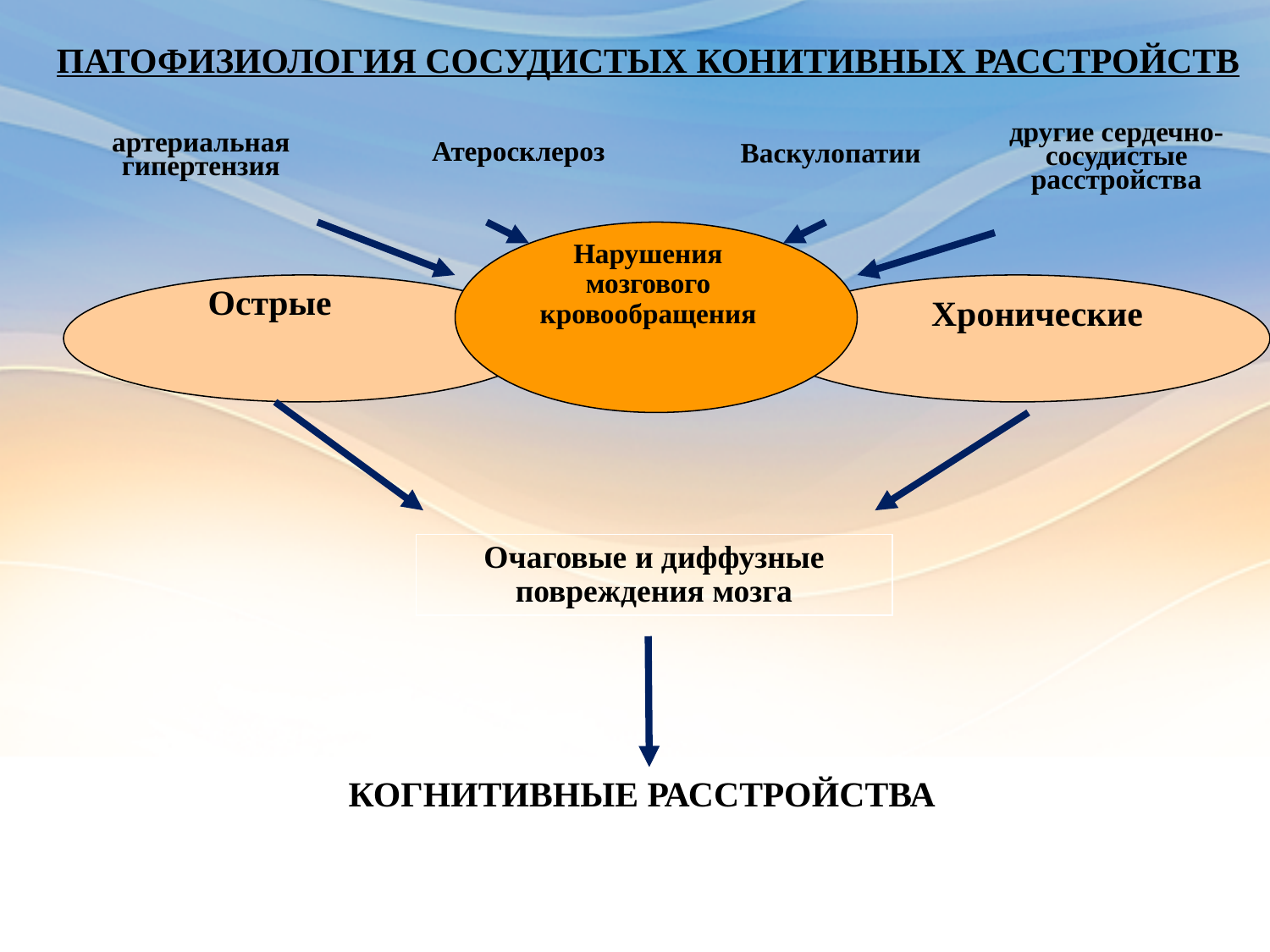

ПАТОФИЗИОЛОГИЯ СОСУДИСТЫХ КОНИТИВНЫХ РАССТРОЙСТВ
другие сердечно-сосудистые расстройства
артериальная гипертензия

Атеросклероз
Васкулопатии

Нарушения мозгового кровообращения

Острые
Хронические

Очаговые и диффузные повреждения мозга

Когнитивные расстройства